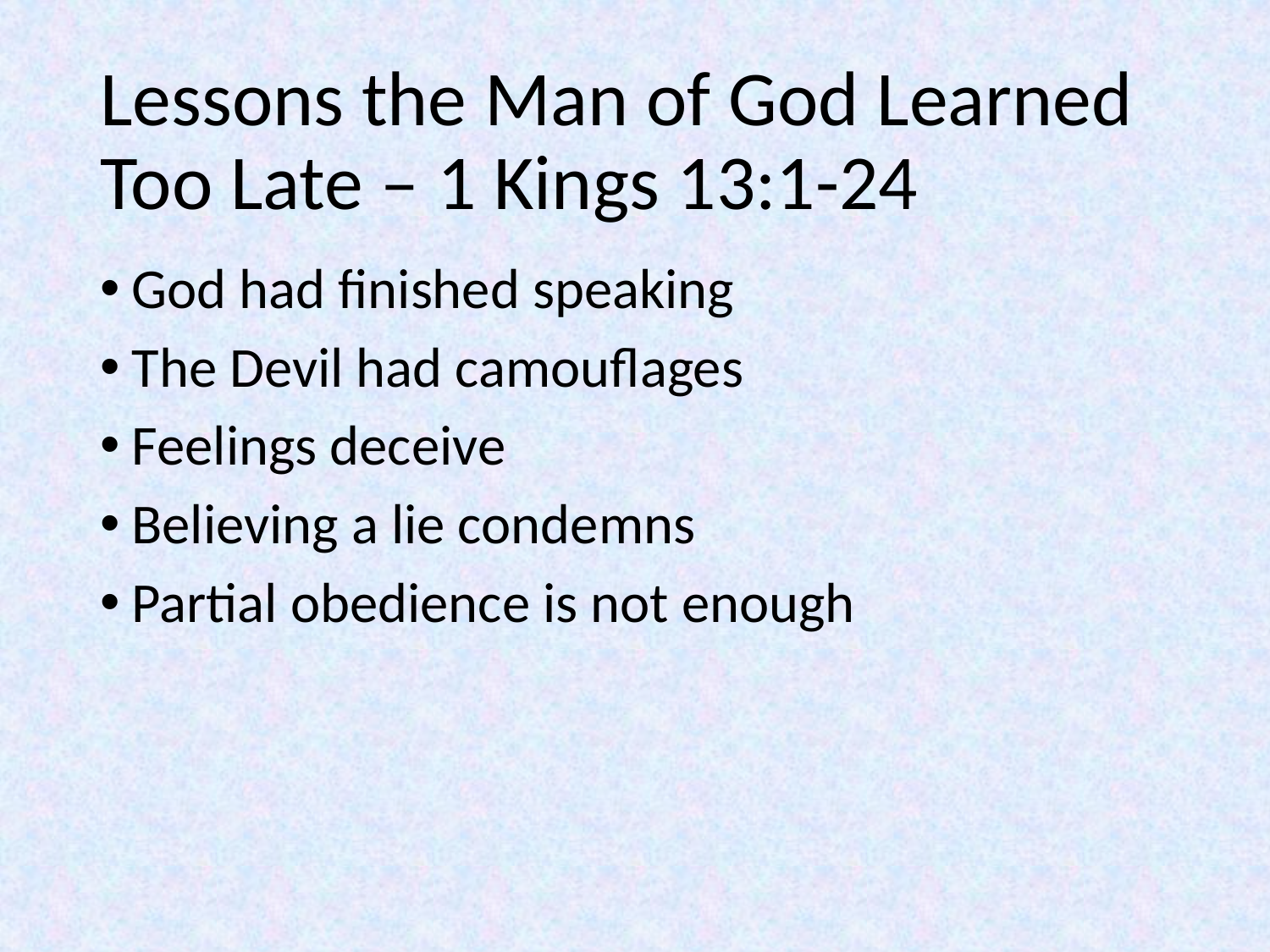

# Lessons the Man of God Learned Too Late – 1 Kings 13:1-24
God had finished speaking
The Devil had camouflages
Feelings deceive
Believing a lie condemns
Partial obedience is not enough